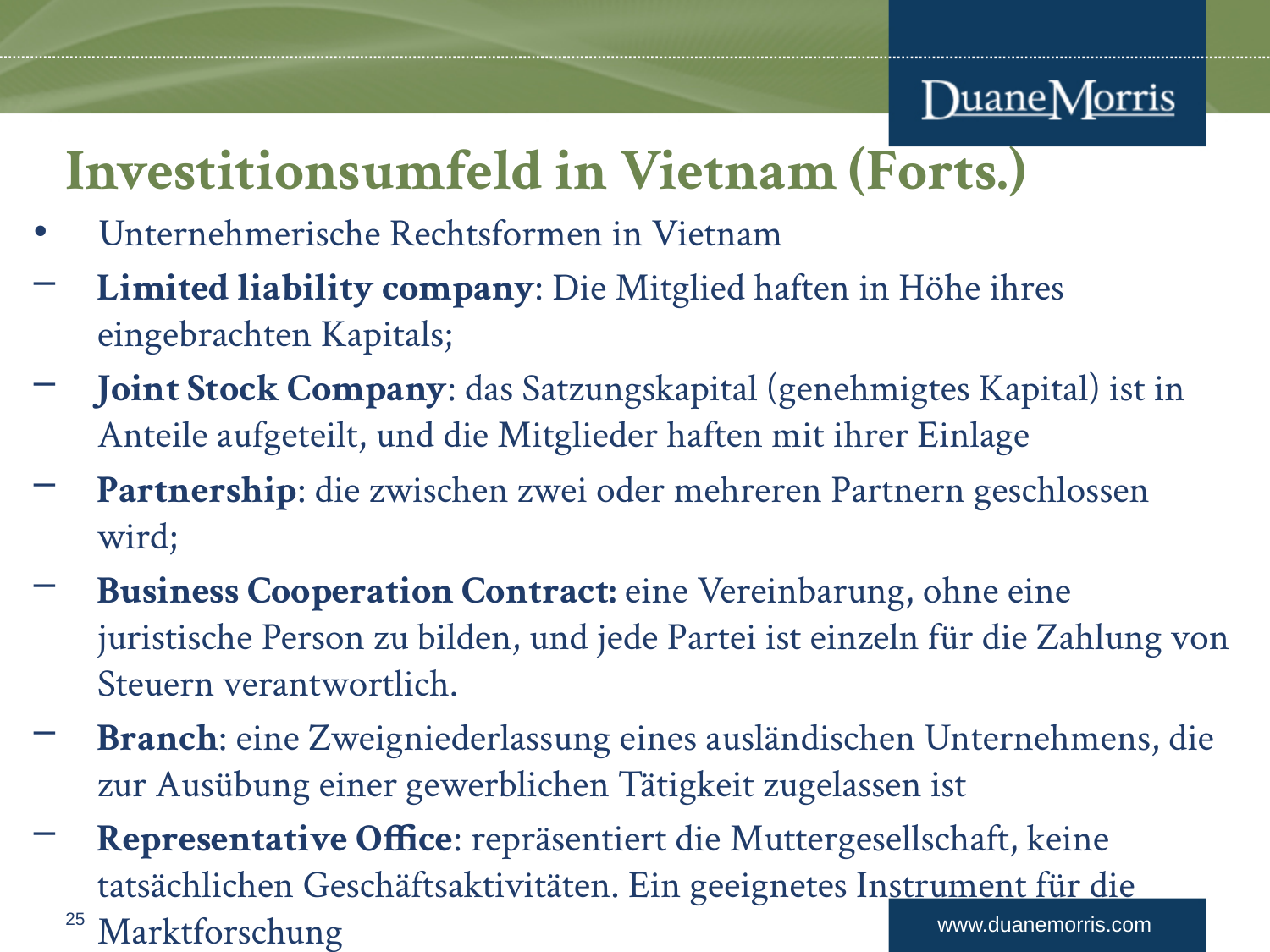

# Investitionsumfeld in Vietnam (Forts.)
Unternehmerische Rechtsformen in Vietnam
Limited liability company: Die Mitglied haften in Höhe ihres eingebrachten Kapitals;
Joint Stock Company: das Satzungskapital (genehmigtes Kapital) ist in Anteile aufgeteilt, und die Mitglieder haften mit ihrer Einlage
Partnership: die zwischen zwei oder mehreren Partnern geschlossen wird;
Business Cooperation Contract: eine Vereinbarung, ohne eine juristische Person zu bilden, und jede Partei ist einzeln für die Zahlung von Steuern verantwortlich.
Branch: eine Zweigniederlassung eines ausländischen Unternehmens, die zur Ausübung einer gewerblichen Tätigkeit zugelassen ist
Representative Office: repräsentiert die Muttergesellschaft, keine tatsächlichen Geschäftsaktivitäten. Ein geeignetes Instrument für die Marktforschung
25